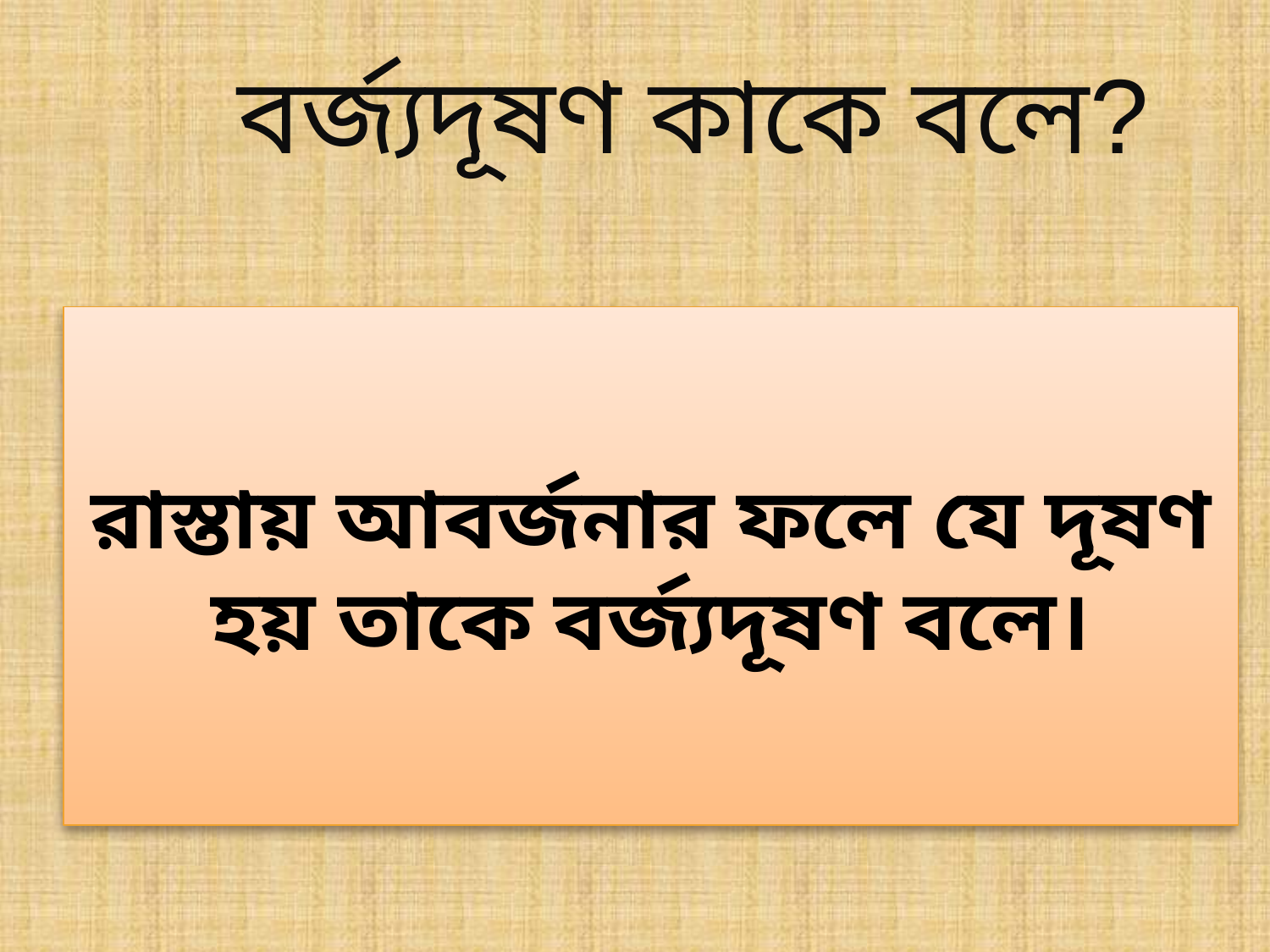

বর্জ্যদূষণ কাকে বলে?
রাস্তায় আবর্জনার ফলে যে দূষণ হয় তাকে বর্জ্যদূষণ বলে।